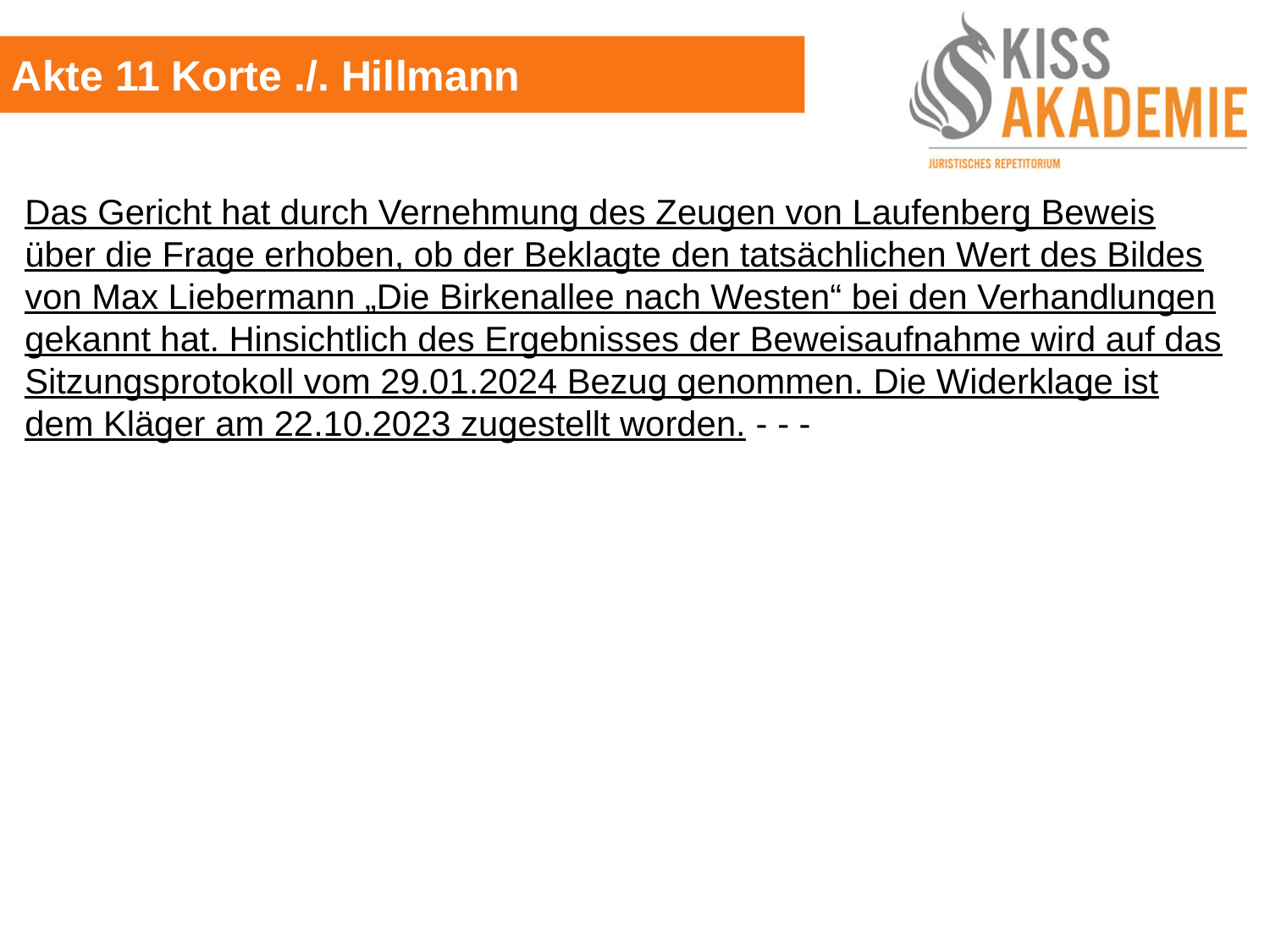

Akte 11 Korte ./. Hillmann

Das Gericht hat durch Vernehmung des Zeugen von Laufenberg Beweis über die Frage erhoben, ob der Beklagte den tatsächlichen Wert des Bildes von Max Liebermann „Die Birkenallee nach Westen“ bei den Verhandlungen gekannt hat. Hinsichtlich des Ergebnisses der Beweisaufnahme wird auf das Sitzungsprotokoll vom 29.01.2024 Bezug genommen. Die Widerklage ist dem Kläger am 22.10.2023 zugestellt worden. - - -